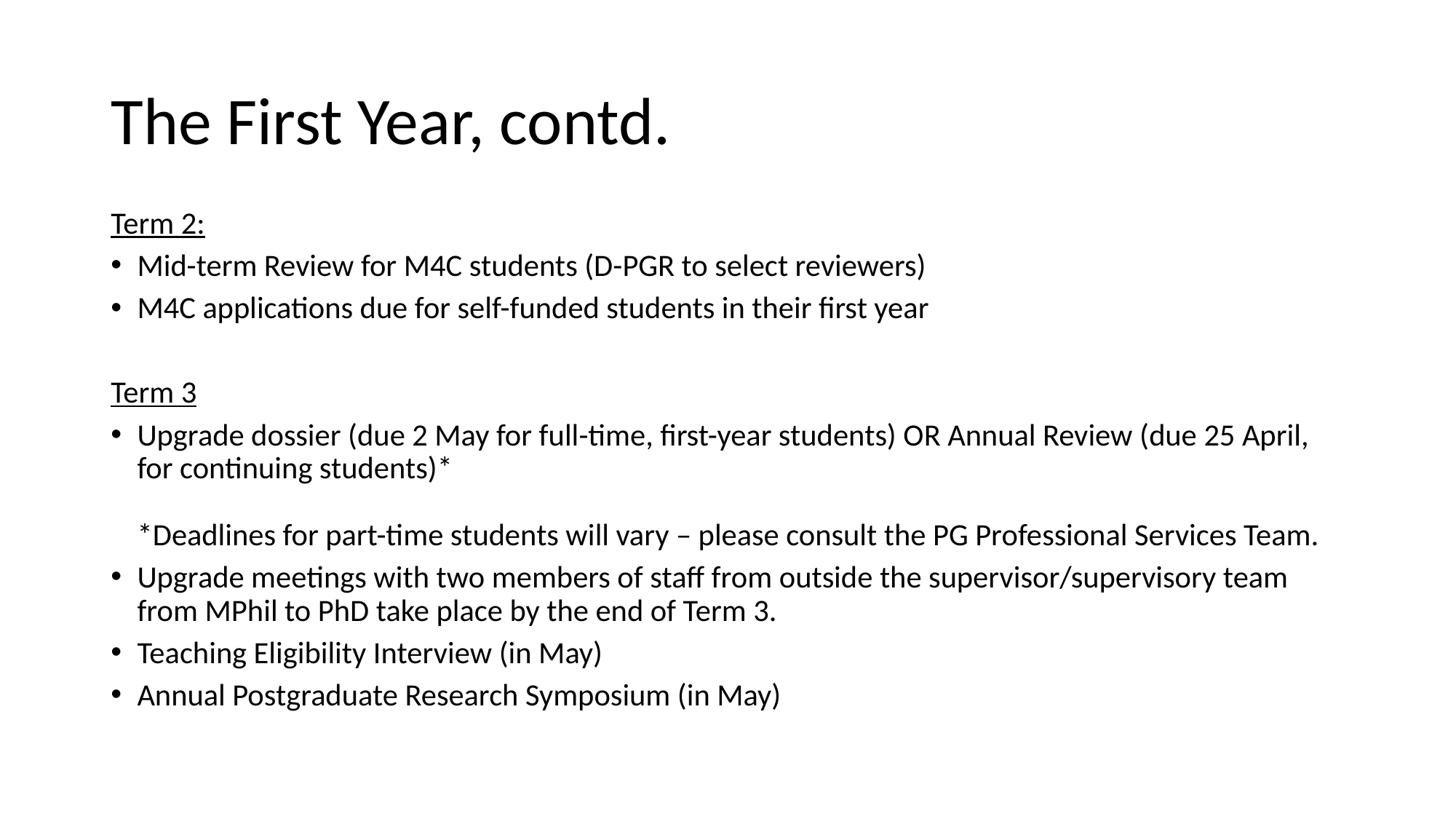

# The First Year, contd.
Term 2:
Mid-term Review for M4C students (D-PGR to select reviewers)
M4C applications due for self-funded students in their first year

Term 3
Upgrade dossier (due 2 May for full-time, first-year students) OR Annual Review (due 25 April, for continuing students)*
*Deadlines for part-time students will vary – please consult the PG Professional Services Team.
Upgrade meetings with two members of staff from outside the supervisor/supervisory team from MPhil to PhD take place by the end of Term 3.
Teaching Eligibility Interview (in May)
Annual Postgraduate Research Symposium (in May)